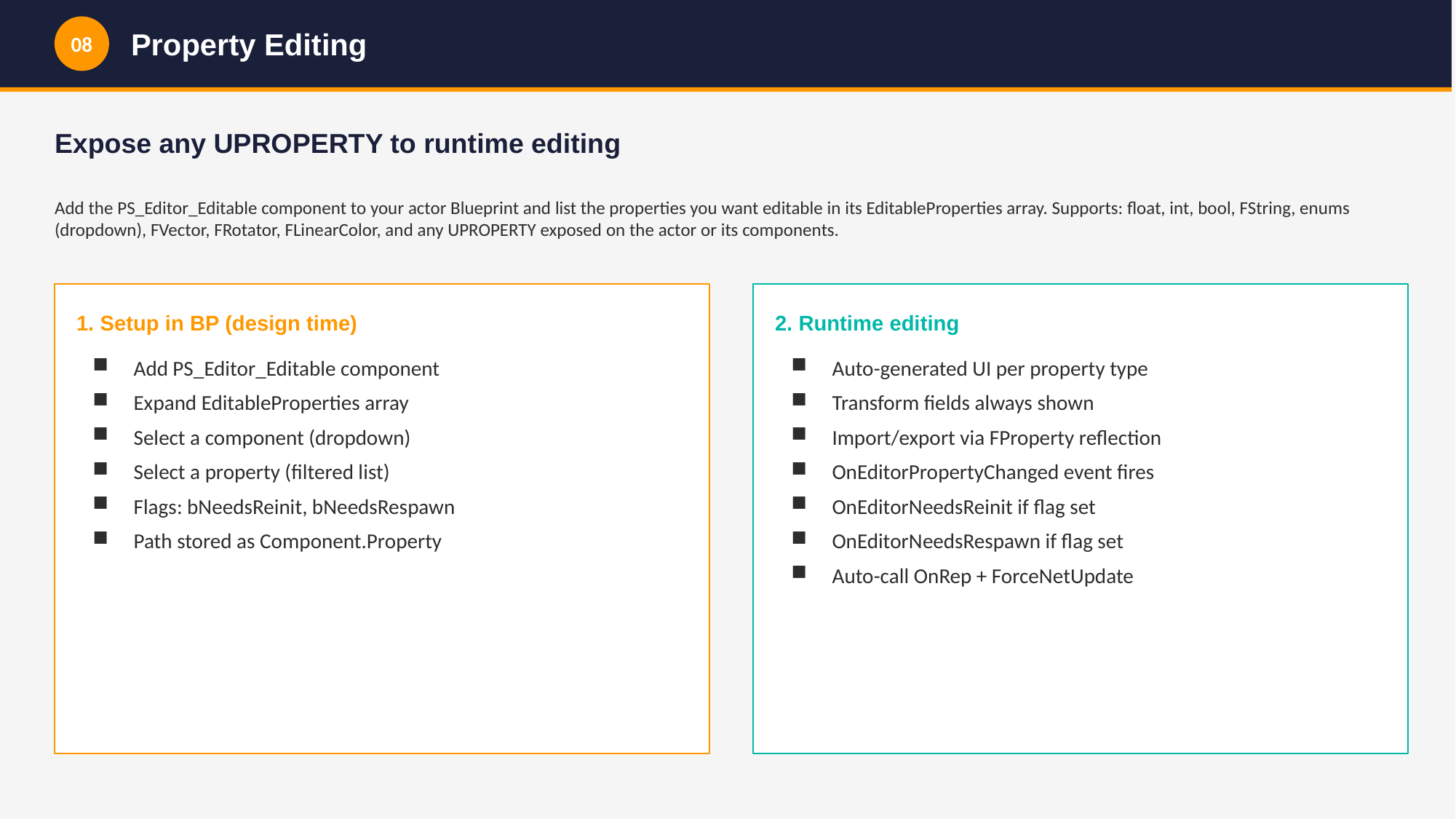

08
Property Editing

Expose any UPROPERTY to runtime editing
Add the PS_Editor_Editable component to your actor Blueprint and list the properties you want editable in its EditableProperties array. Supports: float, int, bool, FString, enums (dropdown), FVector, FRotator, FLinearColor, and any UPROPERTY exposed on the actor or its components.

1. Setup in BP (design time)
2. Runtime editing
Add PS_Editor_Editable component
Expand EditableProperties array
Select a component (dropdown)
Select a property (filtered list)
Flags: bNeedsReinit, bNeedsRespawn
Path stored as Component.Property
Auto-generated UI per property type
Transform fields always shown
Import/export via FProperty reflection
OnEditorPropertyChanged event fires
OnEditorNeedsReinit if flag set
OnEditorNeedsRespawn if flag set
Auto-call OnRep + ForceNetUpdate